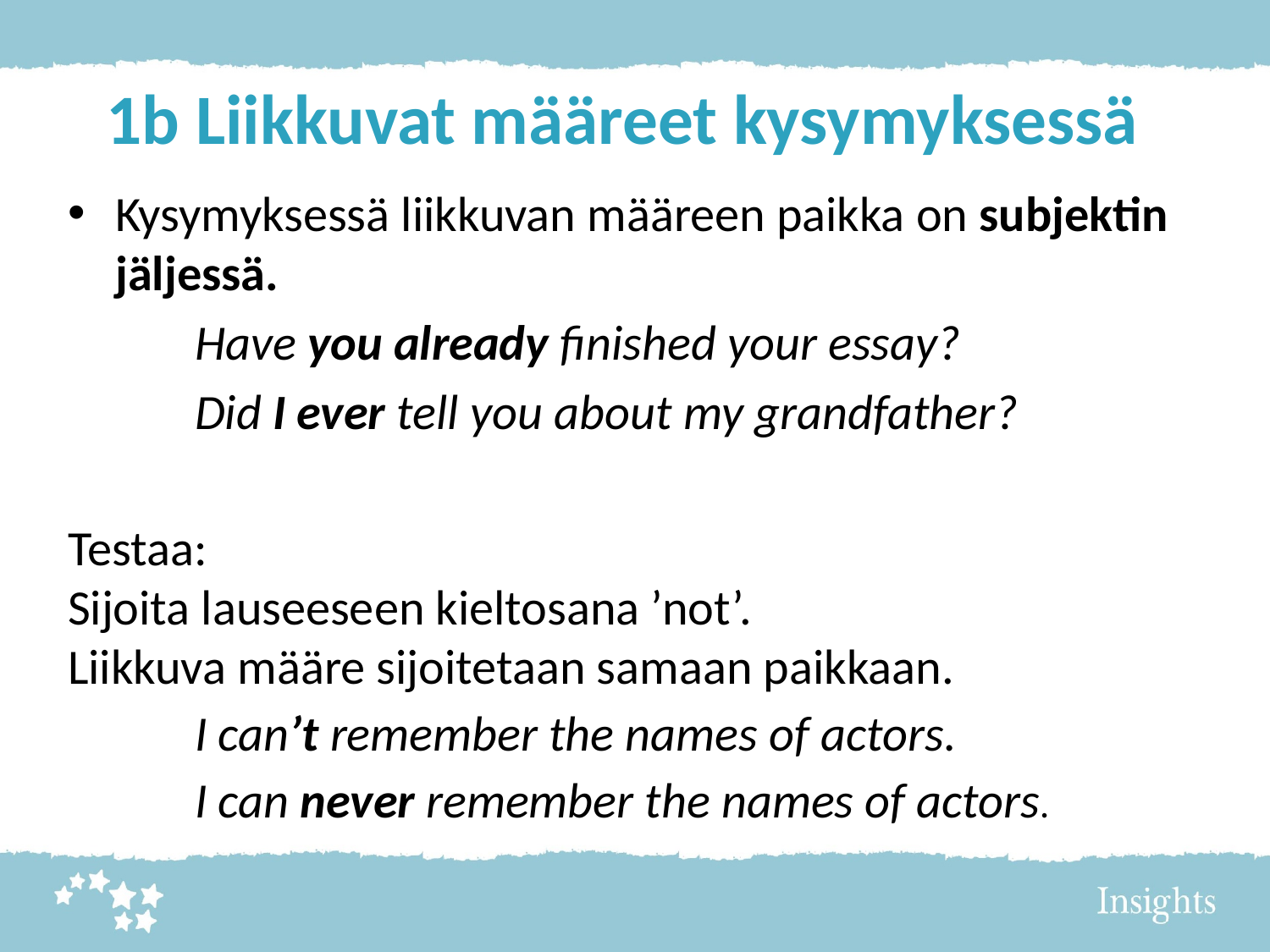

# 1b Liikkuvat määreet kysymyksessä
Kysymyksessä liikkuvan määreen paikka on subjektin jäljessä.
	Have you already finished your essay?
	Did I ever tell you about my grandfather?

Testaa:
Sijoita lauseeseen kieltosana ’not’.
Liikkuva määre sijoitetaan samaan paikkaan.
	I can’t remember the names of actors.
	I can never remember the names of actors.